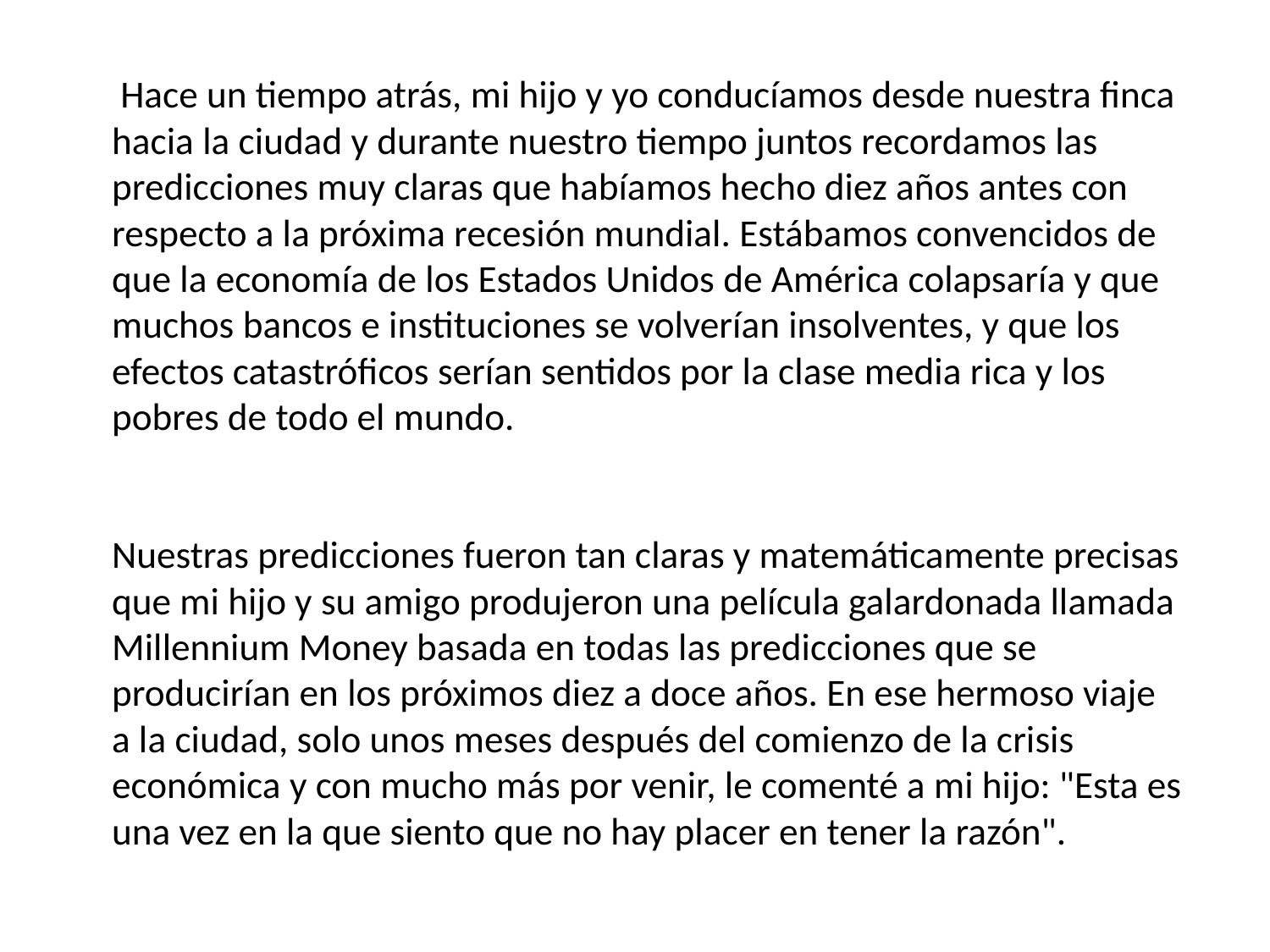

Hace un tiempo atrás, mi hijo y yo conducíamos desde nuestra finca hacia la ciudad y durante nuestro tiempo juntos recordamos las predicciones muy claras que habíamos hecho diez años antes con respecto a la próxima recesión mundial. Estábamos convencidos de que la economía de los Estados Unidos de América colapsaría y que muchos bancos e instituciones se volverían insolventes, y que los efectos catastróficos serían sentidos por la clase media rica y los pobres de todo el mundo.
 
Nuestras predicciones fueron tan claras y matemáticamente precisas que mi hijo y su amigo produjeron una película galardonada llamada Millennium Money basada en todas las predicciones que se producirían en los próximos diez a doce años. En ese hermoso viaje a la ciudad, solo unos meses después del comienzo de la crisis económica y con mucho más por venir, le comenté a mi hijo: "Esta es una vez en la que siento que no hay placer en tener la razón".